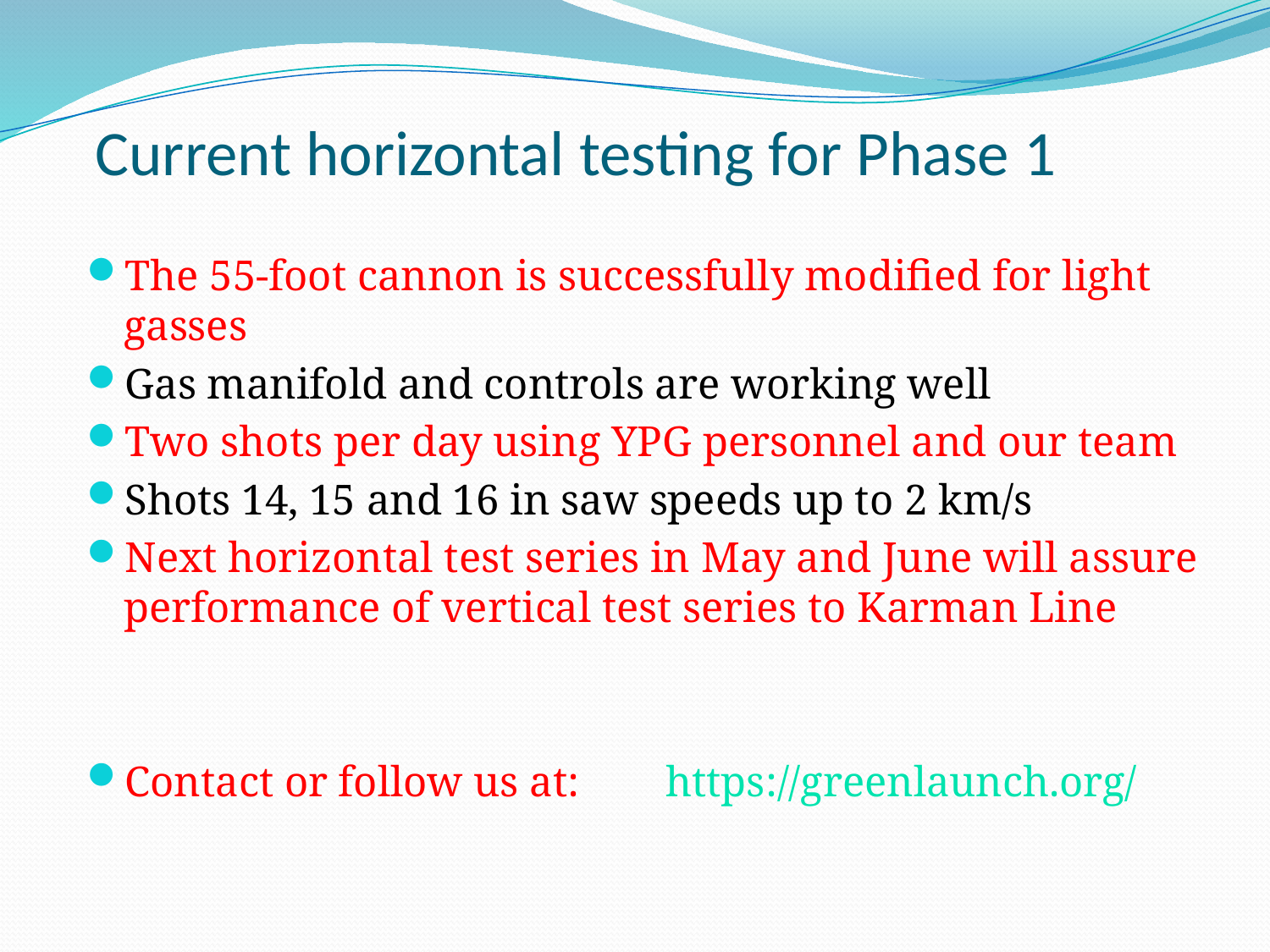

# Current horizontal testing for Phase 1
The 55-foot cannon is successfully modified for light gasses
Gas manifold and controls are working well
Two shots per day using YPG personnel and our team
Shots 14, 15 and 16 in saw speeds up to 2 km/s
Next horizontal test series in May and June will assure performance of vertical test series to Karman Line

Contact or follow us at:        https://greenlaunch.org/